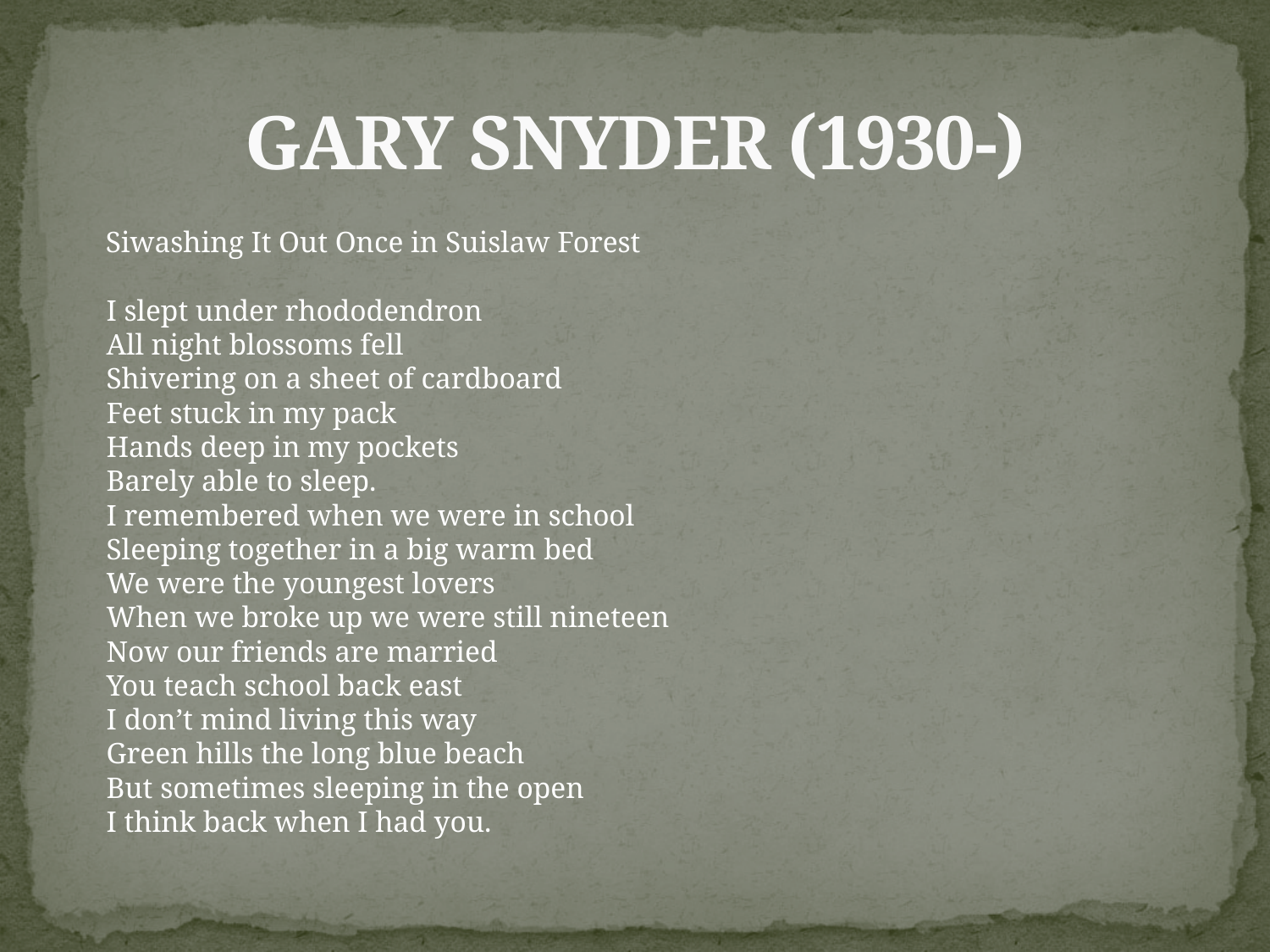

# GARY SNYDER (1930-)
    Siwashing It Out Once in Suislaw Forest
I slept under rhododendron
All night blossoms fell
Shivering on a sheet of cardboard
Feet stuck in my pack
Hands deep in my pockets
Barely able to sleep.
I remembered when we were in school
Sleeping together in a big warm bed
We were the youngest lovers
When we broke up we were still nineteen
Now our friends are married
You teach school back east
I don’t mind living this way
Green hills the long blue beach
But sometimes sleeping in the open
I think back when I had you.